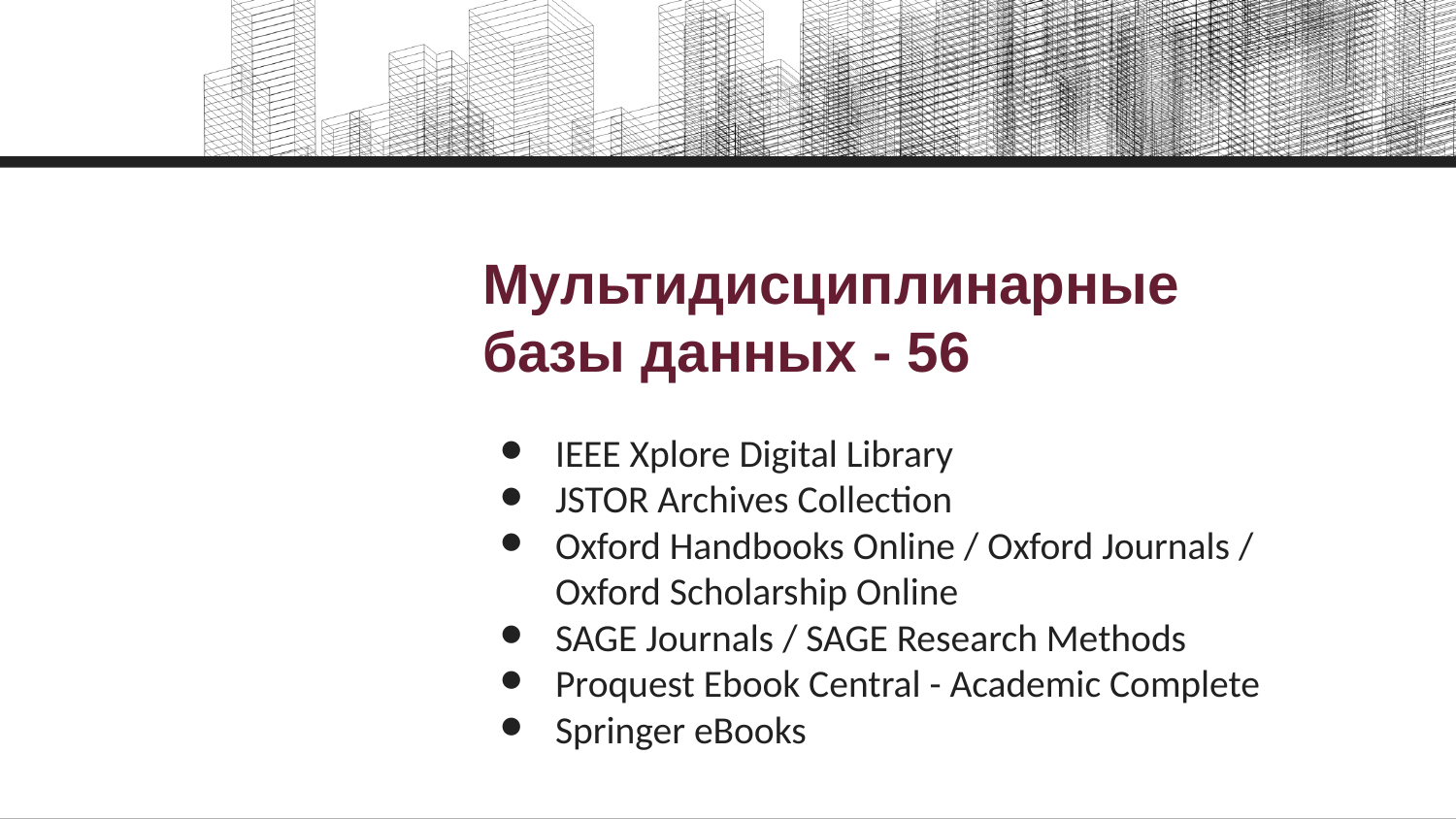

# Мультидисциплинарные базы данных - 56
IEEE Xplore Digital Library
JSTOR Archives Collection
Oxford Handbooks Online / Oxford Journals / Oxford Scholarship Online
SAGE Journals / SAGE Research Methods
Proquest Ebook Central - Academic Complete
Springer eBooks